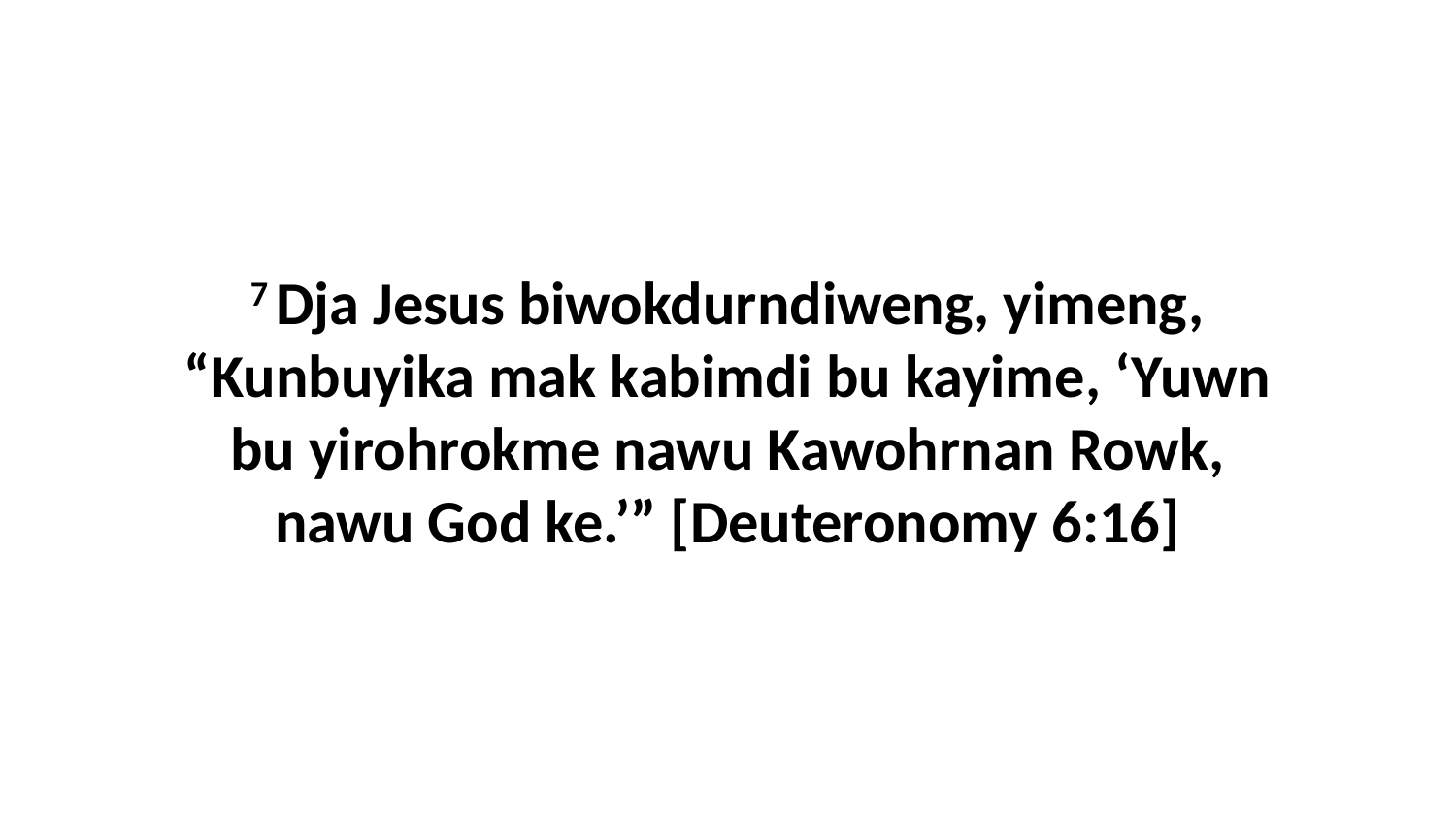

7 Dja Jesus biwokdurndiweng, yimeng, “Kunbuyika mak kabimdi bu kayime, ‘Yuwn bu yirohrokme nawu Kawohrnan Rowk, nawu God ke.’” [Deuteronomy 6:16]